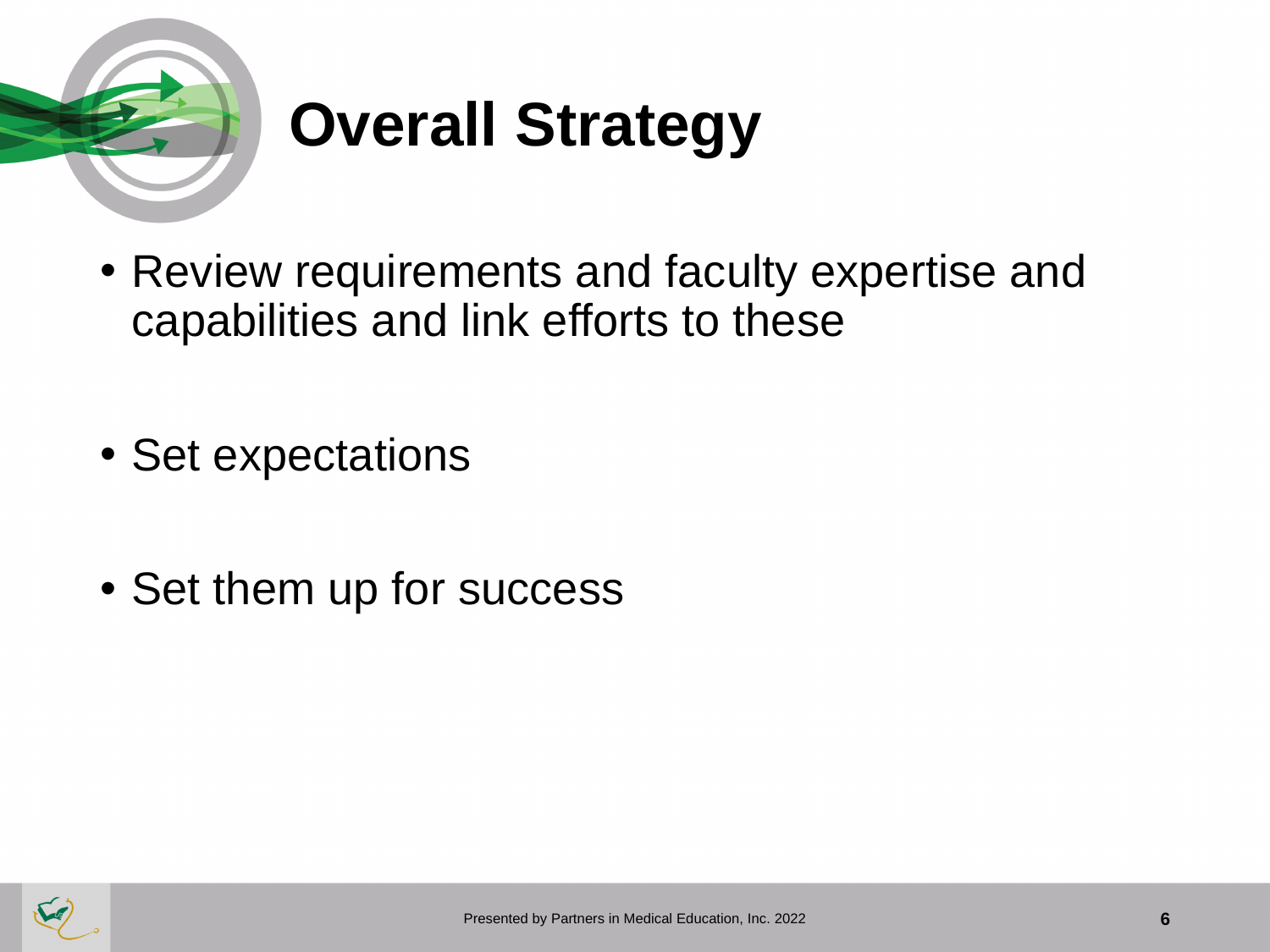

# Overall Strategy
Review requirements and faculty expertise and capabilities and link efforts to these

Set expectations

Set them up for success

Presented by Partners in Medical Education, Inc. 2022
6